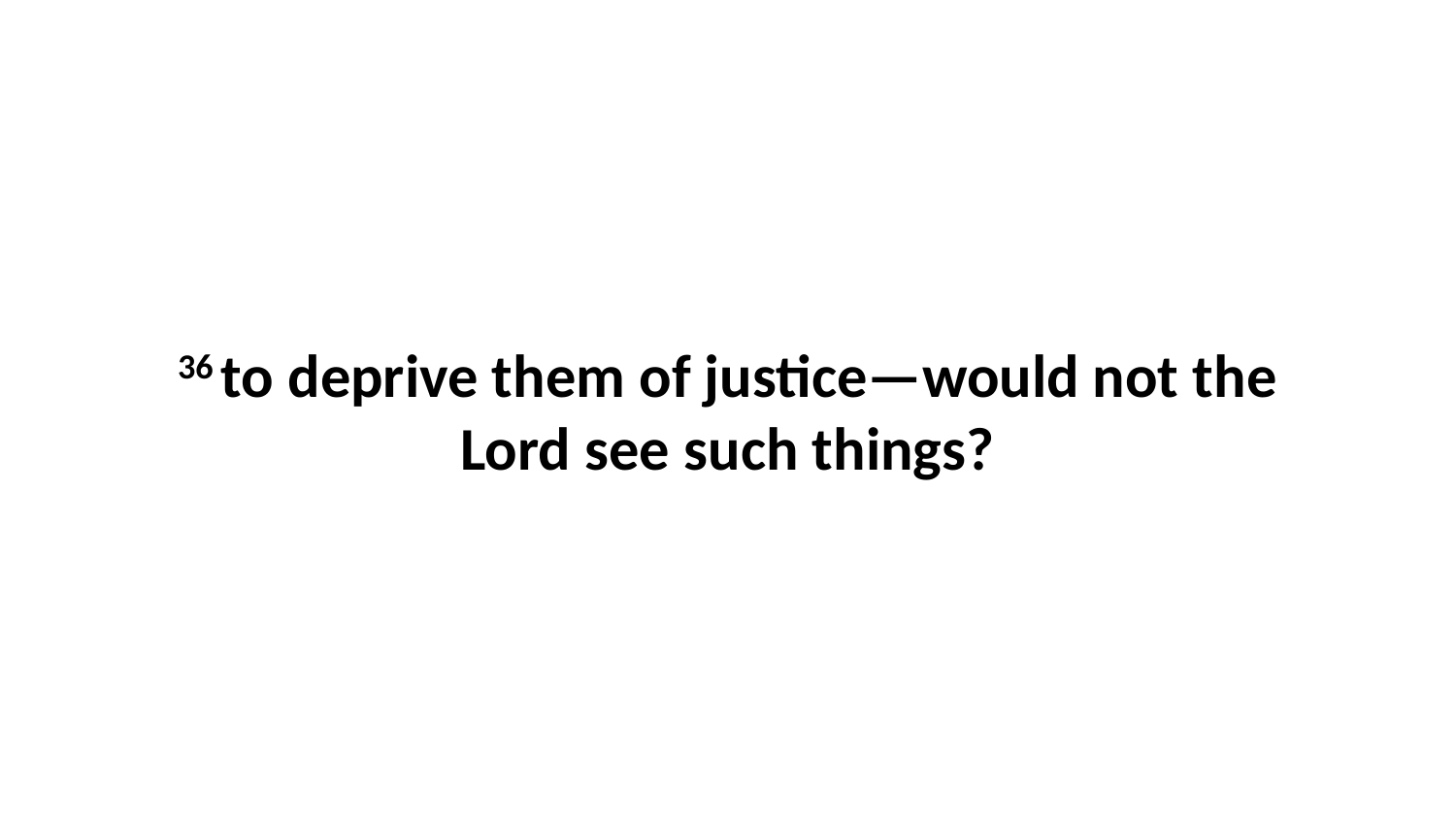

36 to deprive them of justice—would not the Lord see such things?